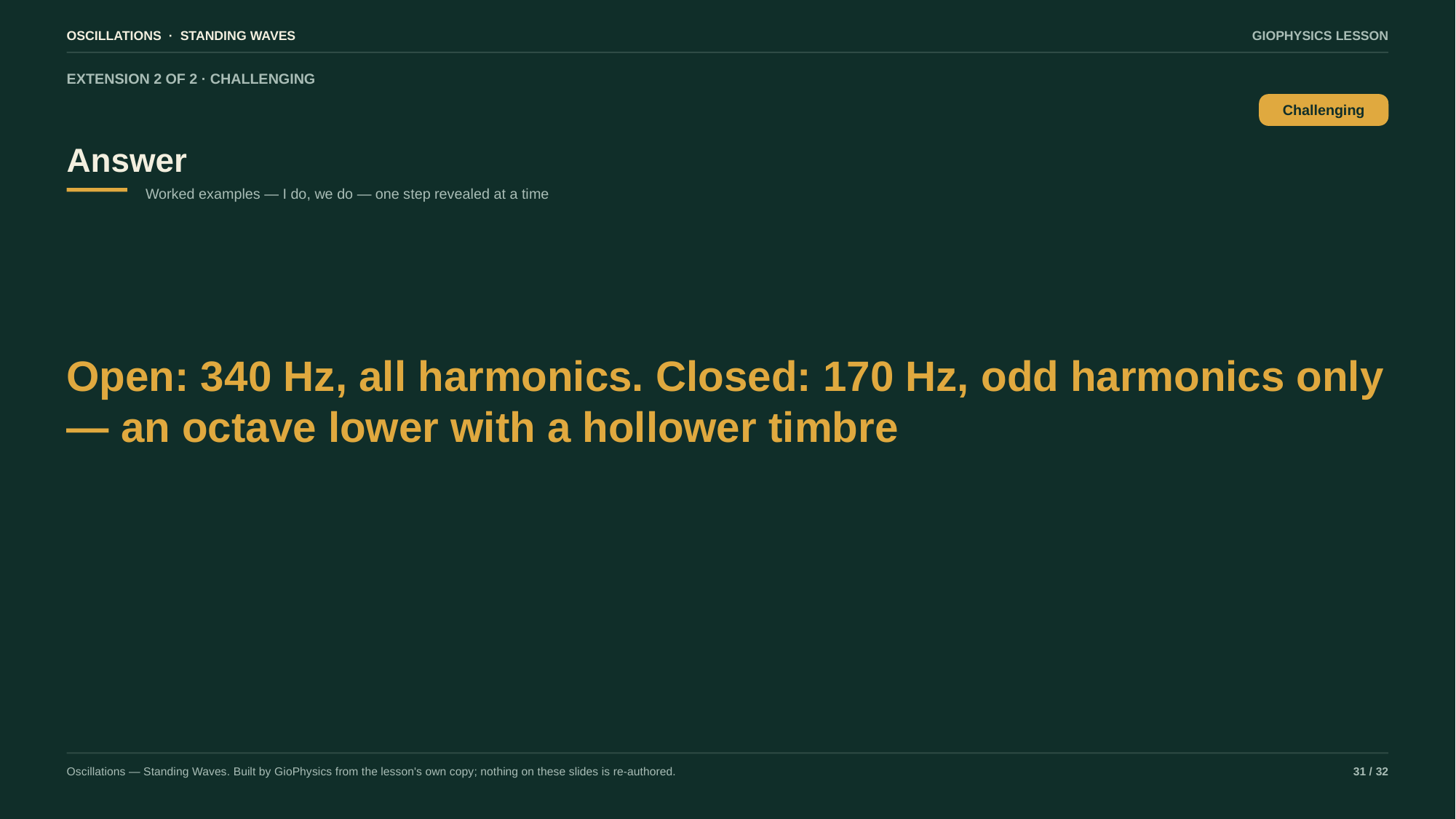

OSCILLATIONS  ·  STANDING WAVES
GIOPHYSICS LESSON

EXTENSION 2 OF 2 · CHALLENGING
Answer

Challenging
Worked examples — I do, we do — one step revealed at a time

Open: 340 Hz, all harmonics. Closed: 170 Hz, odd harmonics only — an octave lower with a hollower timbre

Oscillations — Standing Waves. Built by GioPhysics from the lesson's own copy; nothing on these slides is re-authored.
31 / 32